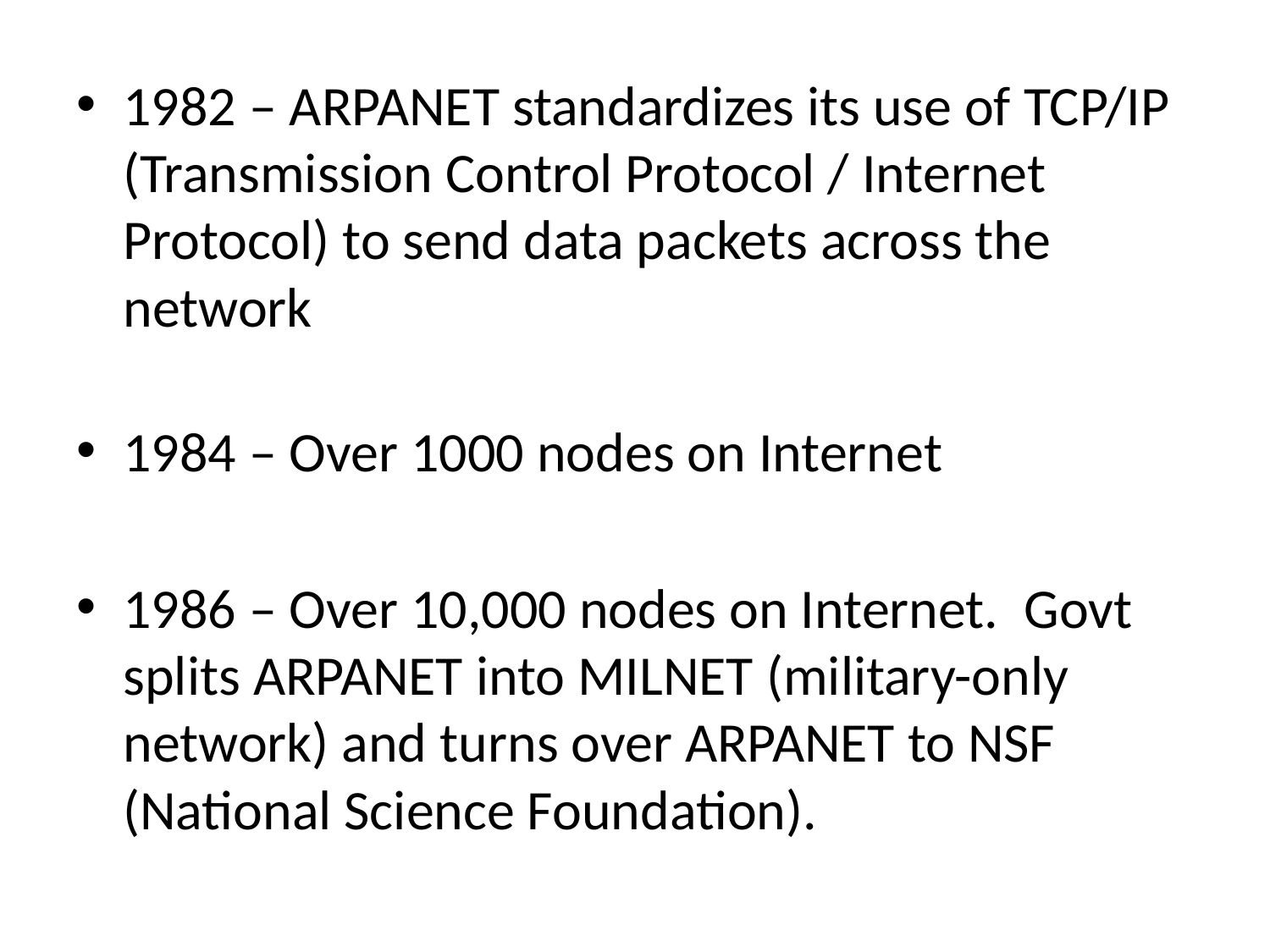

1982 – ARPANET standardizes its use of TCP/IP (Transmission Control Protocol / Internet Protocol) to send data packets across the network
1984 – Over 1000 nodes on Internet

1986 – Over 10,000 nodes on Internet.  Govt splits ARPANET into MILNET (military-only network) and turns over ARPANET to NSF (National Science Foundation).